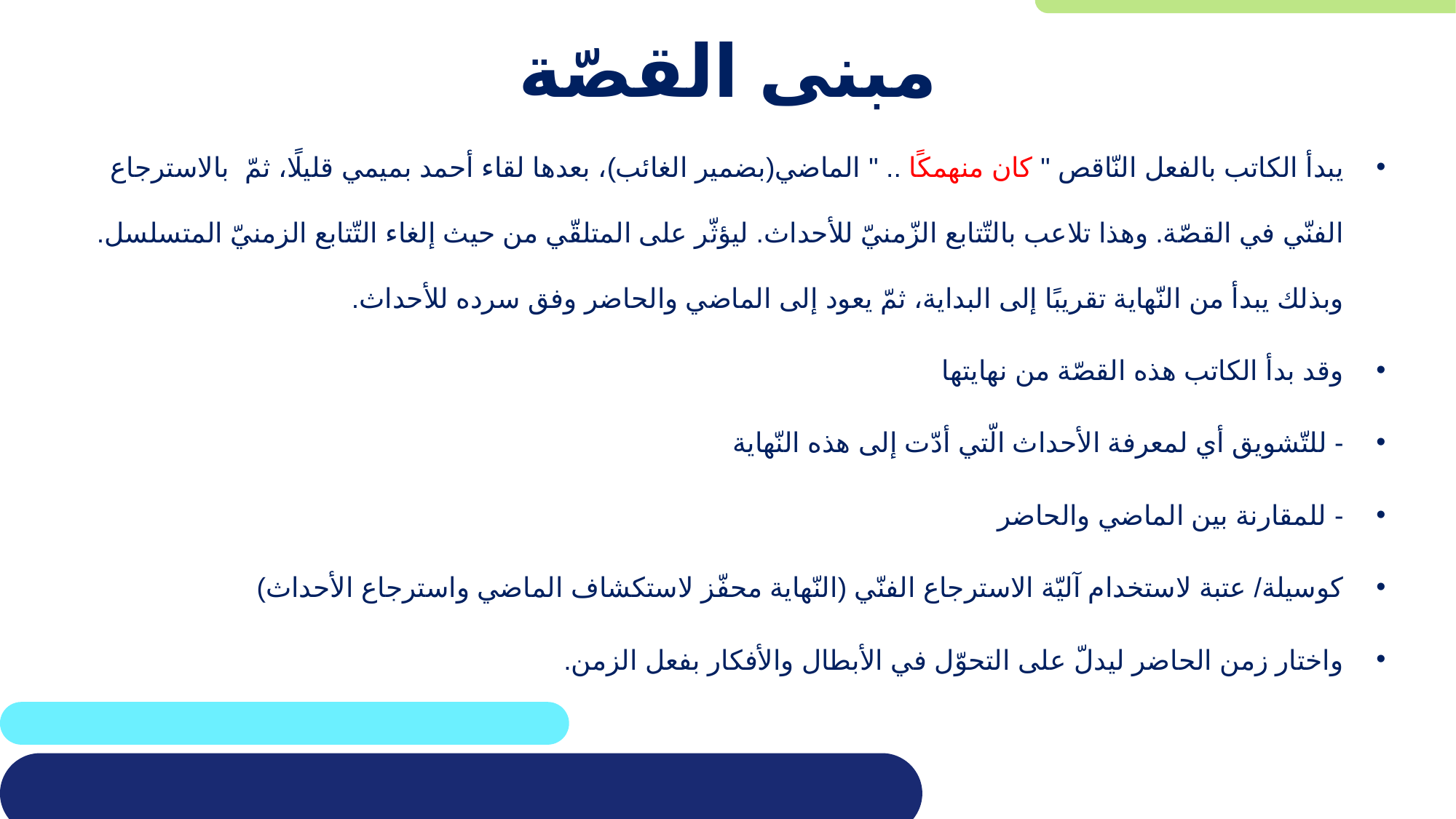

# مبنى القصّة
يبدأ الكاتب بالفعل النّاقص " كان منهمكًا .. " الماضي(بضمير الغائب)، بعدها لقاء أحمد بميمي قليلًا، ثمّ  بالاسترجاع الفنّي في القصّة. وهذا تلاعب بالتّتابع الزّمنيّ للأحداث. ليؤثّر على المتلقّي من حيث إلغاء التّتابع الزمنيّ المتسلسل. وبذلك يبدأ من النّهاية تقريبًا إلى البداية، ثمّ يعود إلى الماضي والحاضر وفق سرده للأحداث.
وقد بدأ الكاتب هذه القصّة من نهايتها
- للتّشويق أي لمعرفة الأحداث الّتي أدّت إلى هذه النّهاية
- للمقارنة بين الماضي والحاضر
كوسيلة/ عتبة لاستخدام آليّة الاسترجاع الفنّي (النّهاية محفّز لاستكشاف الماضي واسترجاع الأحداث)
واختار زمن الحاضر ليدلّ على التحوّل في الأبطال والأفكار بفعل الزمن.